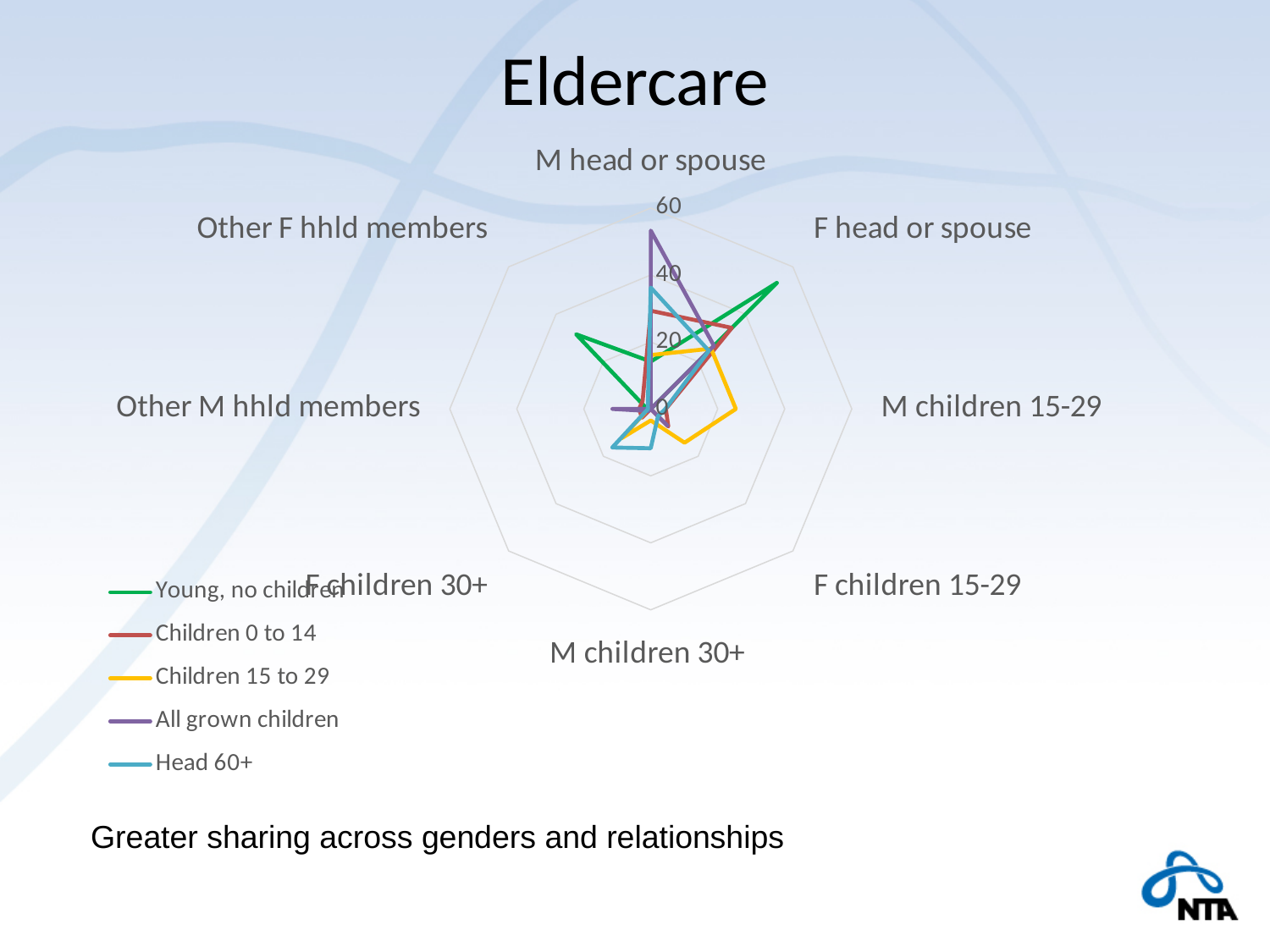

# Eldercare

### Chart

| Category | Young, no children | Children 0 to 14 | Children 15 to 29 | All grown children | Head 60+ |
|---|---|---|---|---|---|
| M head or spouse | 14.14571 | 29.32092 | 16.08708 | 53.26258 | 36.24905 |
| F head or spouse  | 53.23851 | 34.22795 | 25.4661 | 26.68357 | 24.5528 |
| M children 15-29  | 0.0 | 4.504435 | 25.40341 | 0.0 | 4.358809 |
| F children 15-29 | 0.0 | 7.406806 | 14.27325 | 6.9812 | 3.05049 |
| M children 30+  | 0.0 | 0.0 | 3.434212 | 0.0 | 11.74343 |
| F children 30+ | 0.0 | 3.709754 | 12.4142 | 0.8861609 | 16.28935 |
| Other M hhld members | 1.083449 | 3.4786 | 0.6996126 | 11.43903 | 0.8042825 |
| Other F hhld members | 31.53233 | 3.417034 | 0.6143382 | 0.0 | 1.235418 |

Greater sharing across genders and relationships